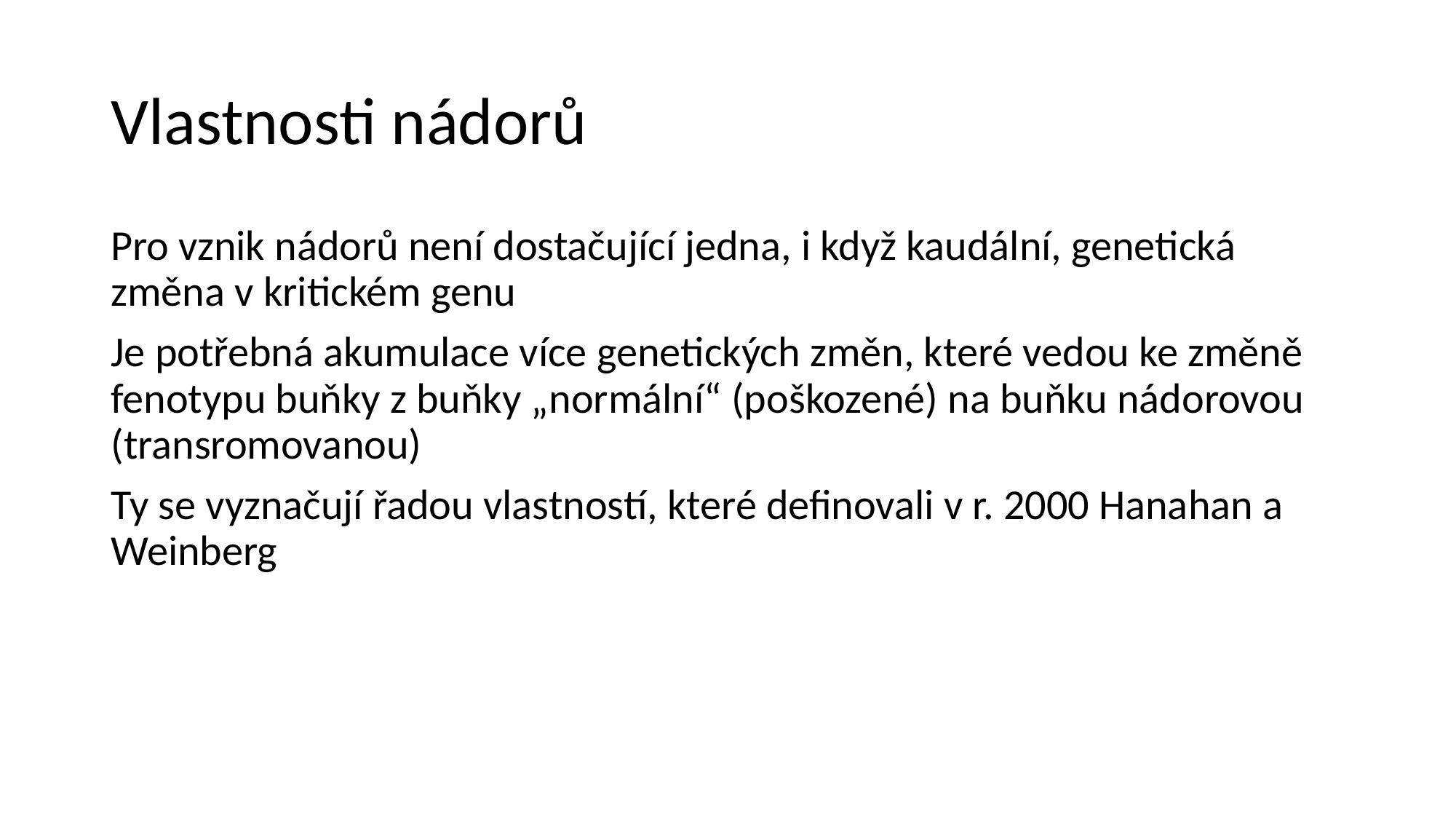

# Vlastnosti nádorů
Pro vznik nádorů není dostačující jedna, i když kaudální, genetická změna v kritickém genu
Je potřebná akumulace více genetických změn, které vedou ke změně fenotypu buňky z buňky „normální“ (poškozené) na buňku nádorovou (transromovanou)
Ty se vyznačují řadou vlastností, které definovali v r. 2000 Hanahan a Weinberg